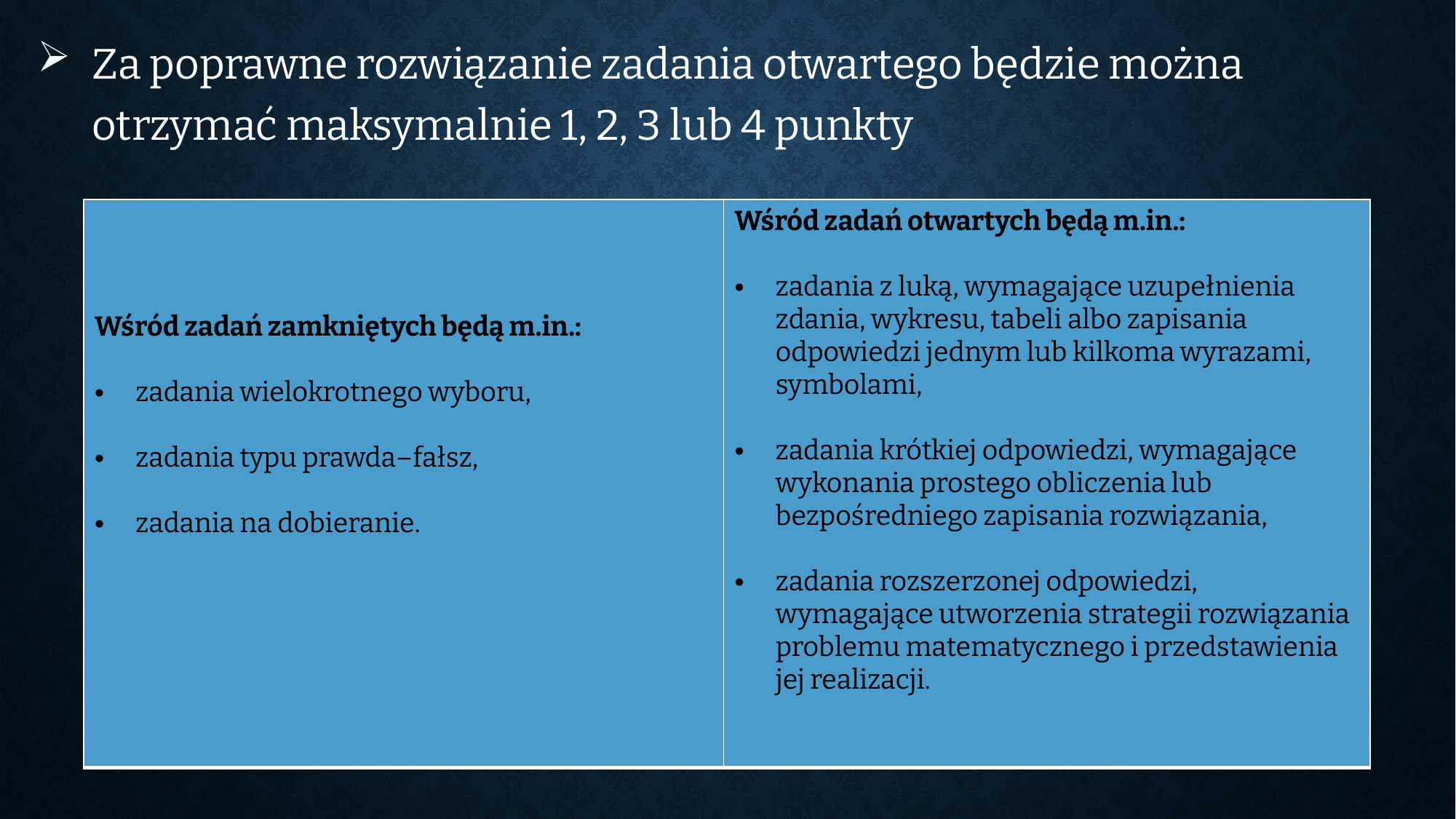

Za poprawne rozwiązanie zadania otwartego będzie można otrzymać maksymalnie 1, 2, 3 lub 4 punkty

| Wśród zadań zamkniętych będą m.in.: zadania wielokrotnego wyboru, zadania typu prawda–fałsz, zadania na dobieranie. | Wśród zadań otwartych będą m.in.: zadania z luką, wymagające uzupełnienia zdania, wykresu, tabeli albo zapisania odpowiedzi jednym lub kilkoma wyrazami, symbolami, zadania krótkiej odpowiedzi, wymagające wykonania prostego obliczenia lub bezpośredniego zapisania rozwiązania, zadania rozszerzonej odpowiedzi, wymagające utworzenia strategii rozwiązania problemu matematycznego i przedstawienia jej realizacji. |
| --- | --- |